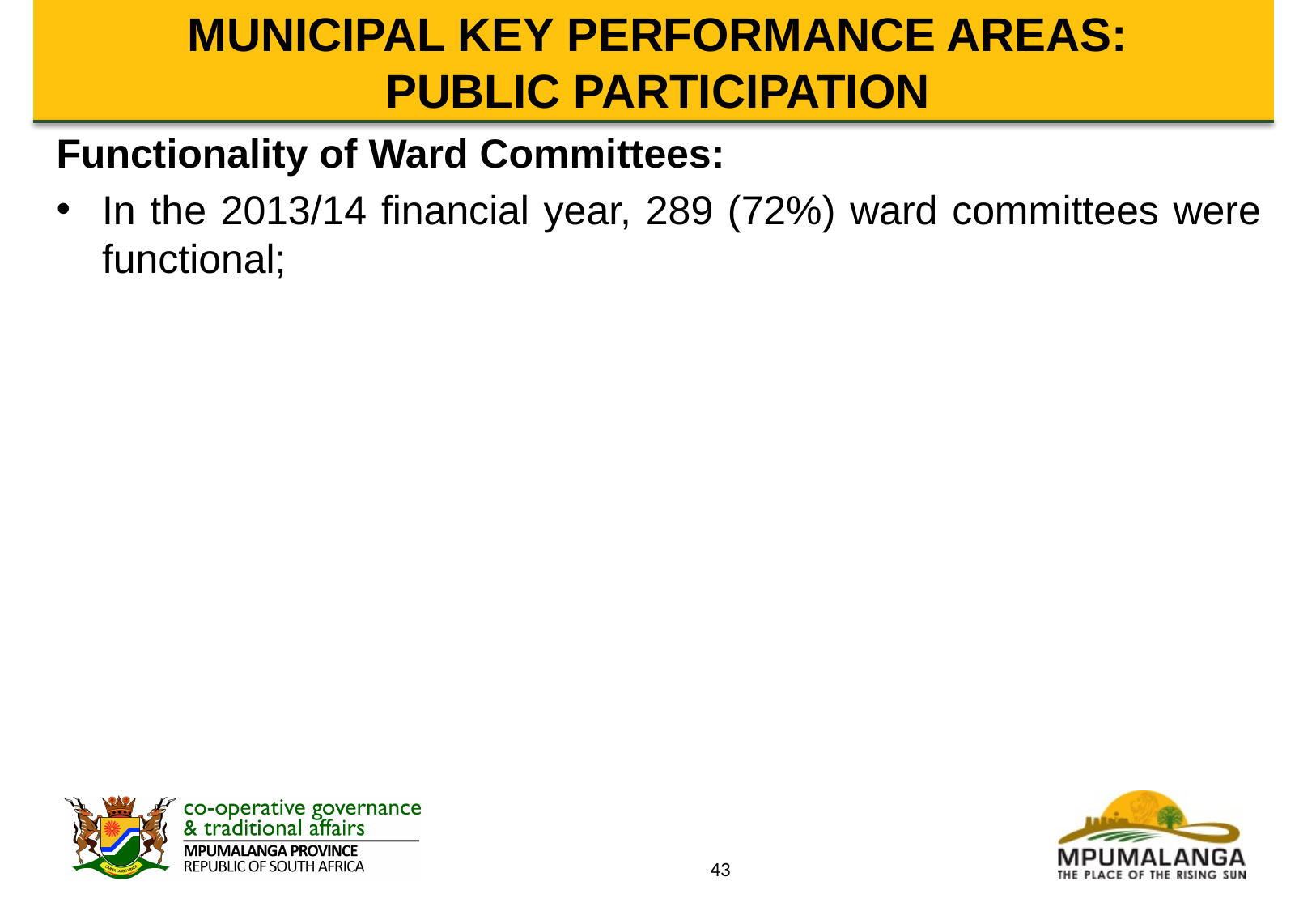

# MUNICIPAL KEY PERFORMANCE AREAS: PUBLIC PARTICIPATION
Functionality of Ward Committees:
In the 2013/14 financial year, 289 (72%) ward committees were functional;
43